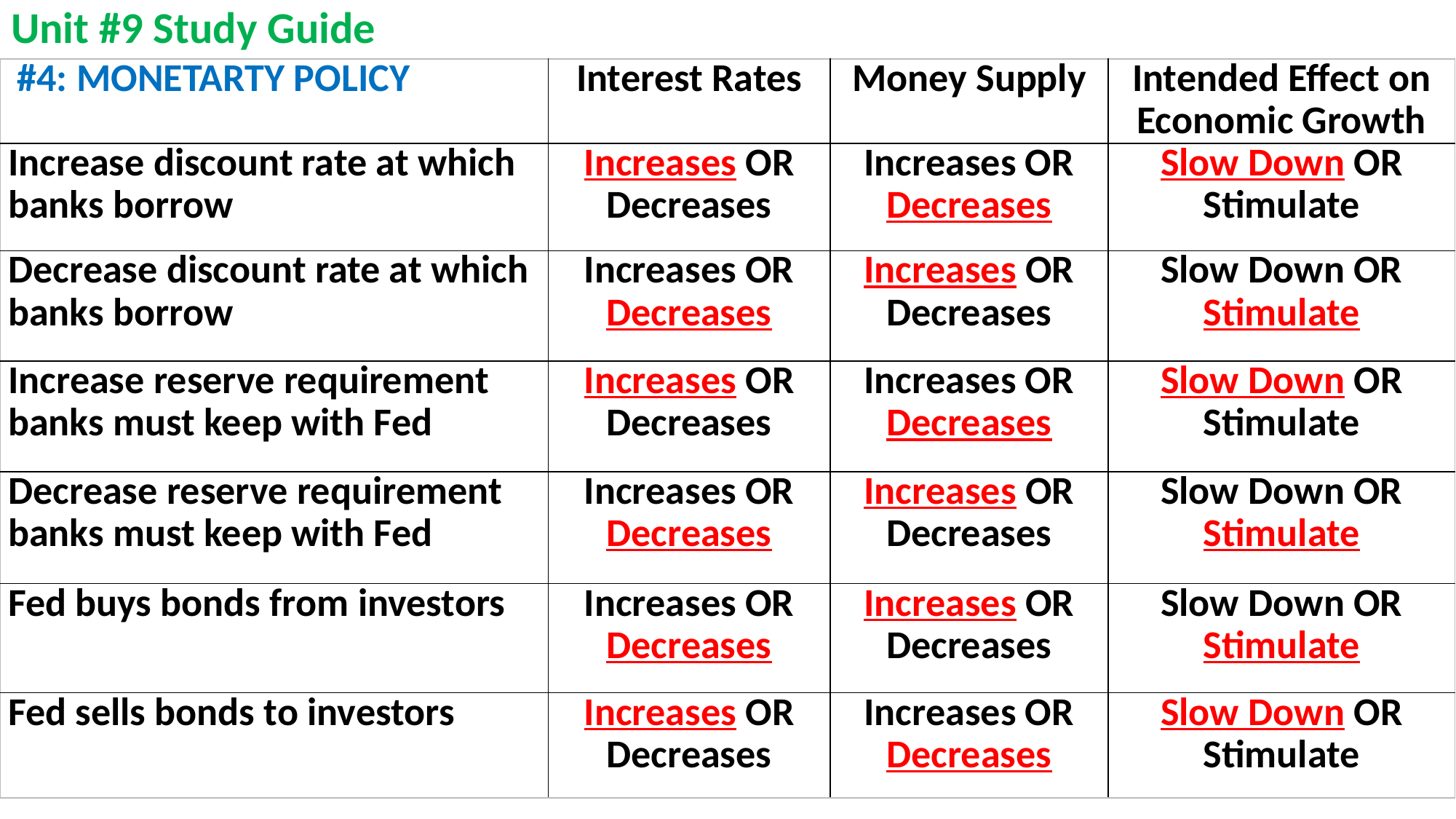

# Unit #9 Study Guide
| #4: MONETARTY POLICY | Interest Rates | Money Supply | Intended Effect on Economic Growth |
| --- | --- | --- | --- |
| Increase discount rate at which banks borrow | Increases OR Decreases | Increases OR Decreases | Slow Down OR Stimulate |
| Decrease discount rate at which banks borrow | Increases OR Decreases | Increases OR Decreases | Slow Down OR Stimulate |
| Increase reserve requirement banks must keep with Fed | Increases OR Decreases | Increases OR Decreases | Slow Down OR Stimulate |
| Decrease reserve requirement banks must keep with Fed | Increases OR Decreases | Increases OR Decreases | Slow Down OR Stimulate |
| Fed buys bonds from investors | Increases OR Decreases | Increases OR Decreases | Slow Down OR Stimulate |
| Fed sells bonds to investors | Increases OR Decreases | Increases OR Decreases | Slow Down OR Stimulate |